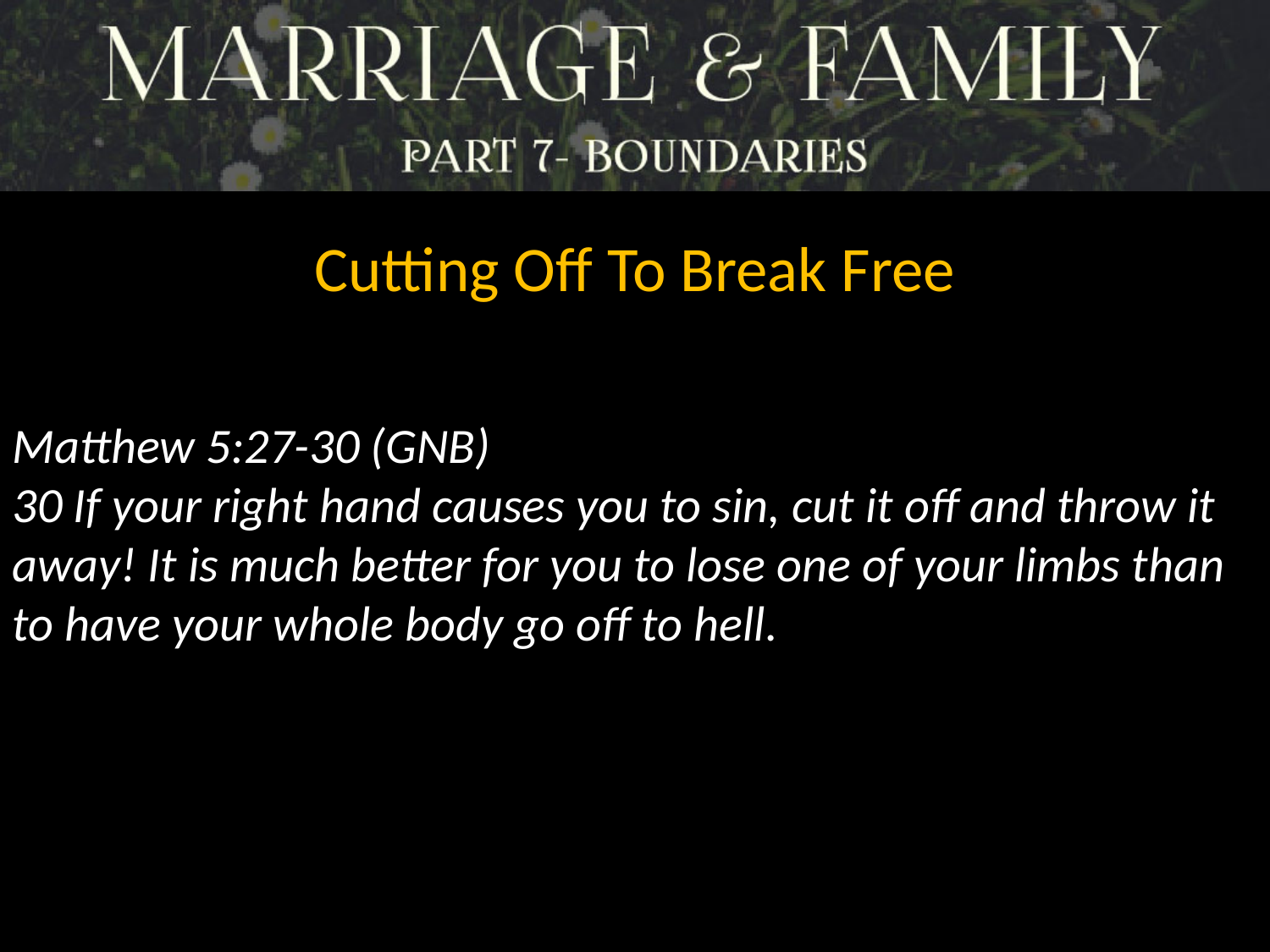

Cutting Off To Break Free
Matthew 5:27-30 (GNB)
30 If your right hand causes you to sin, cut it off and throw it away! It is much better for you to lose one of your limbs than to have your whole body go off to hell.